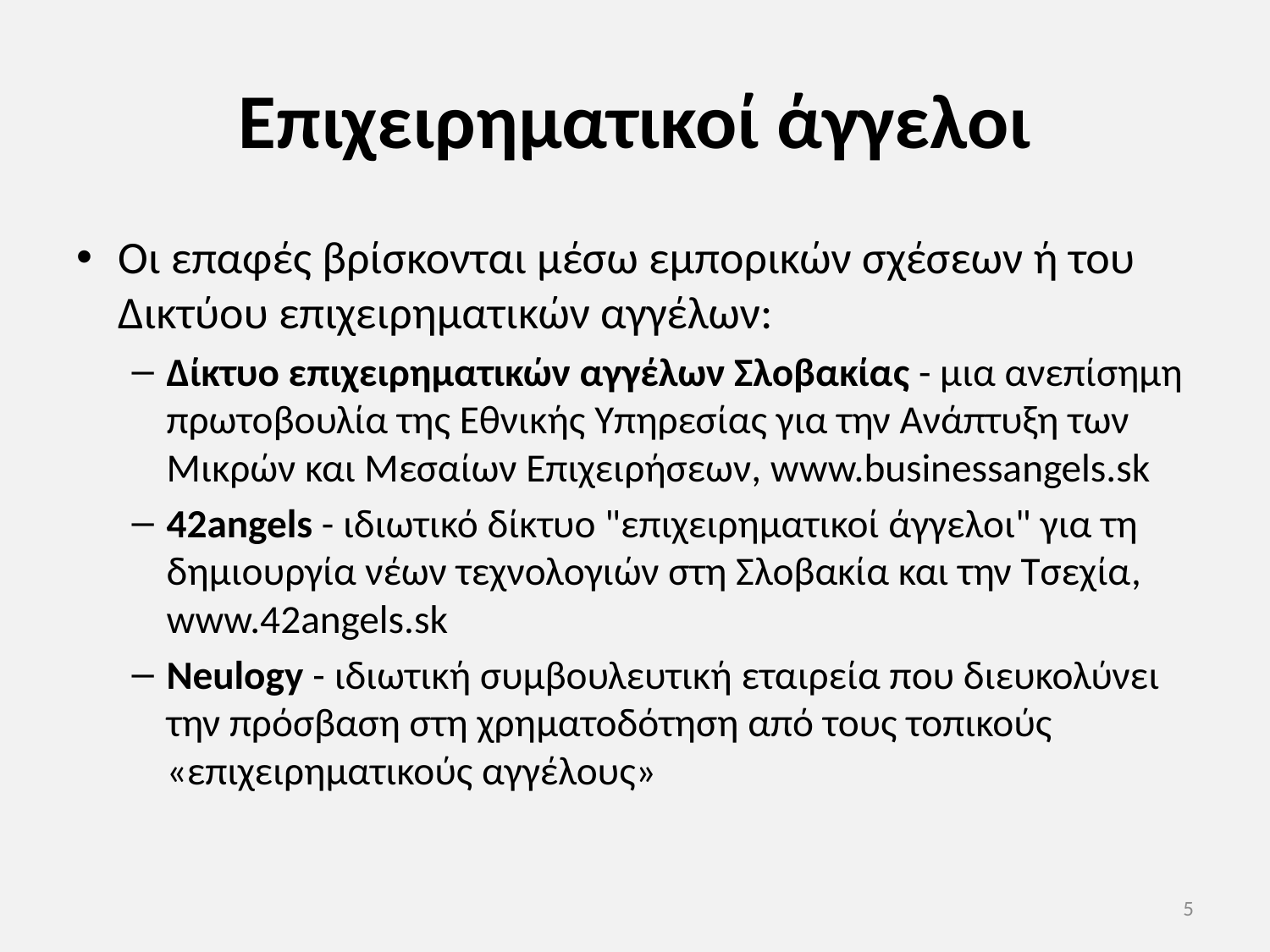

# Επιχειρηματικοί άγγελοι
Οι επαφές βρίσκονται μέσω εμπορικών σχέσεων ή του Δικτύου επιχειρηματικών αγγέλων:
Δίκτυο επιχειρηματικών αγγέλων Σλοβακίας - μια ανεπίσημη πρωτοβουλία της Εθνικής Υπηρεσίας για την Ανάπτυξη των Μικρών και Μεσαίων Επιχειρήσεων, www.businessangels.sk
42angels - ιδιωτικό δίκτυο "επιχειρηματικοί άγγελοι" για τη δημιουργία νέων τεχνολογιών στη Σλοβακία και την Τσεχία, www.42angels.sk
Neulogy - ιδιωτική συμβουλευτική εταιρεία που διευκολύνει την πρόσβαση στη χρηματοδότηση από τους τοπικούς «επιχειρηματικούς αγγέλους»
5